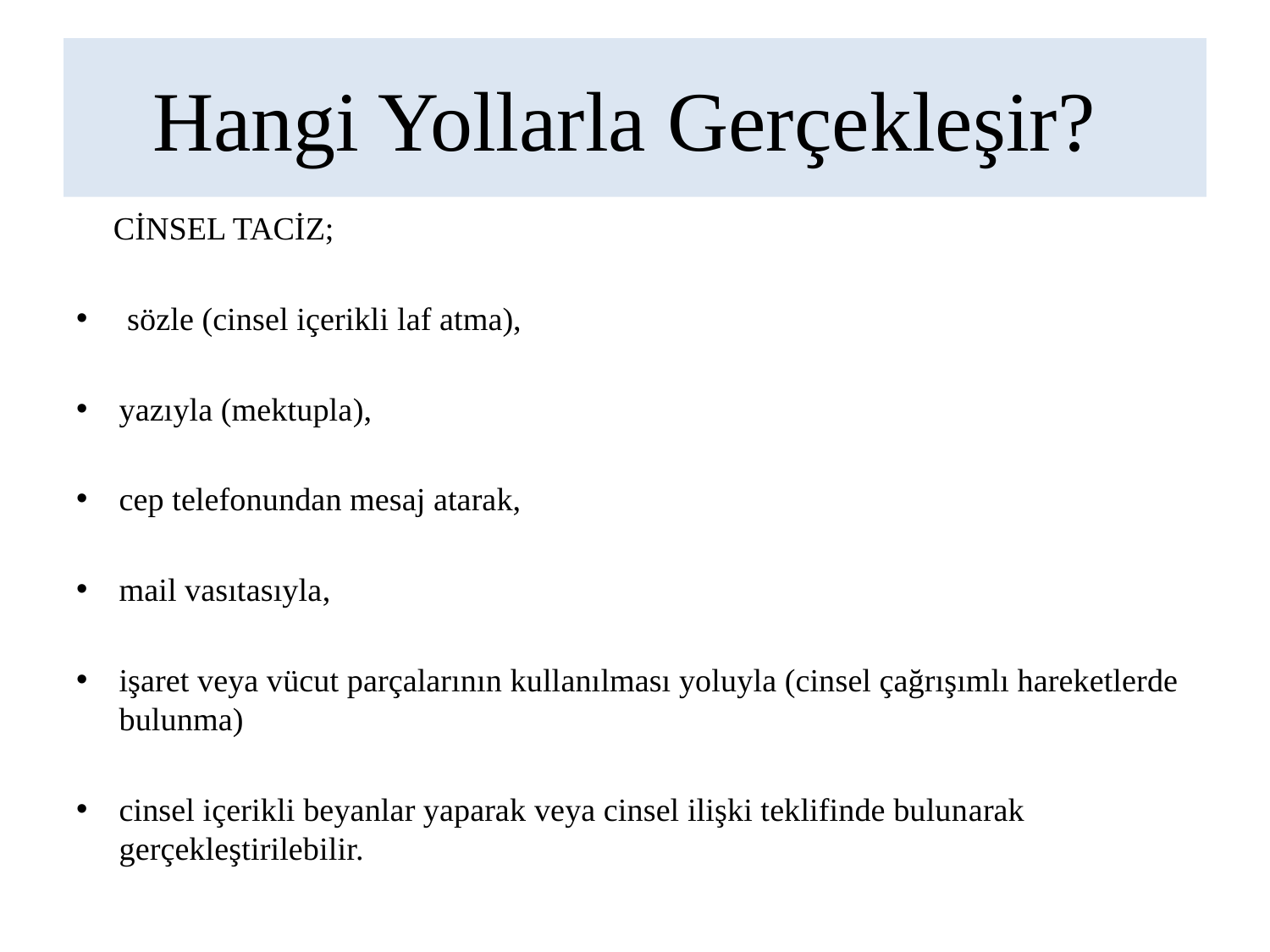

# Hangi Yollarla Gerçekleşir?
     CİNSEL TACİZ;

 sözle (cinsel içerikli laf atma),

yazıyla (mektupla),

cep telefonundan mesaj atarak,

mail vasıtasıyla,

işaret veya vücut parçalarının kullanılması yoluyla (cinsel çağrışımlı hareketlerde bulunma)

cinsel içerikli beyanlar yaparak veya cinsel ilişki teklifinde bulunarak gerçekleştirilebilir.